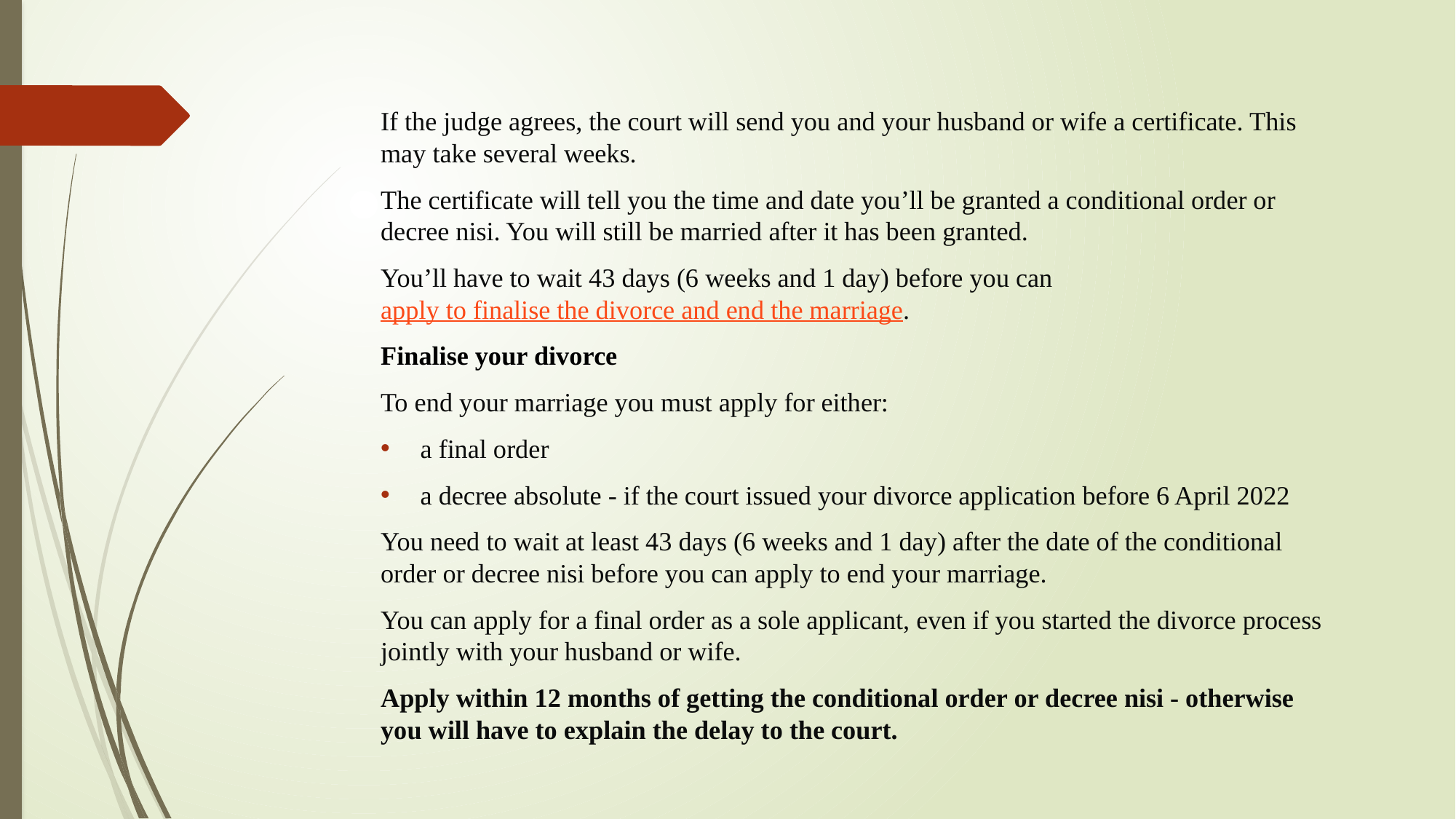

If the judge agrees, the court will send you and your husband or wife a certificate. This may take several weeks.
The certificate will tell you the time and date you’ll be granted a conditional order or decree nisi. You will still be married after it has been granted.
You’ll have to wait 43 days (6 weeks and 1 day) before you can apply to finalise the divorce and end the marriage.
Finalise your divorce
To end your marriage you must apply for either:
a final order
a decree absolute - if the court issued your divorce application before 6 April 2022
You need to wait at least 43 days (6 weeks and 1 day) after the date of the conditional order or decree nisi before you can apply to end your marriage.
You can apply for a final order as a sole applicant, even if you started the divorce process jointly with your husband or wife.
Apply within 12 months of getting the conditional order or decree nisi - otherwise you will have to explain the delay to the court.